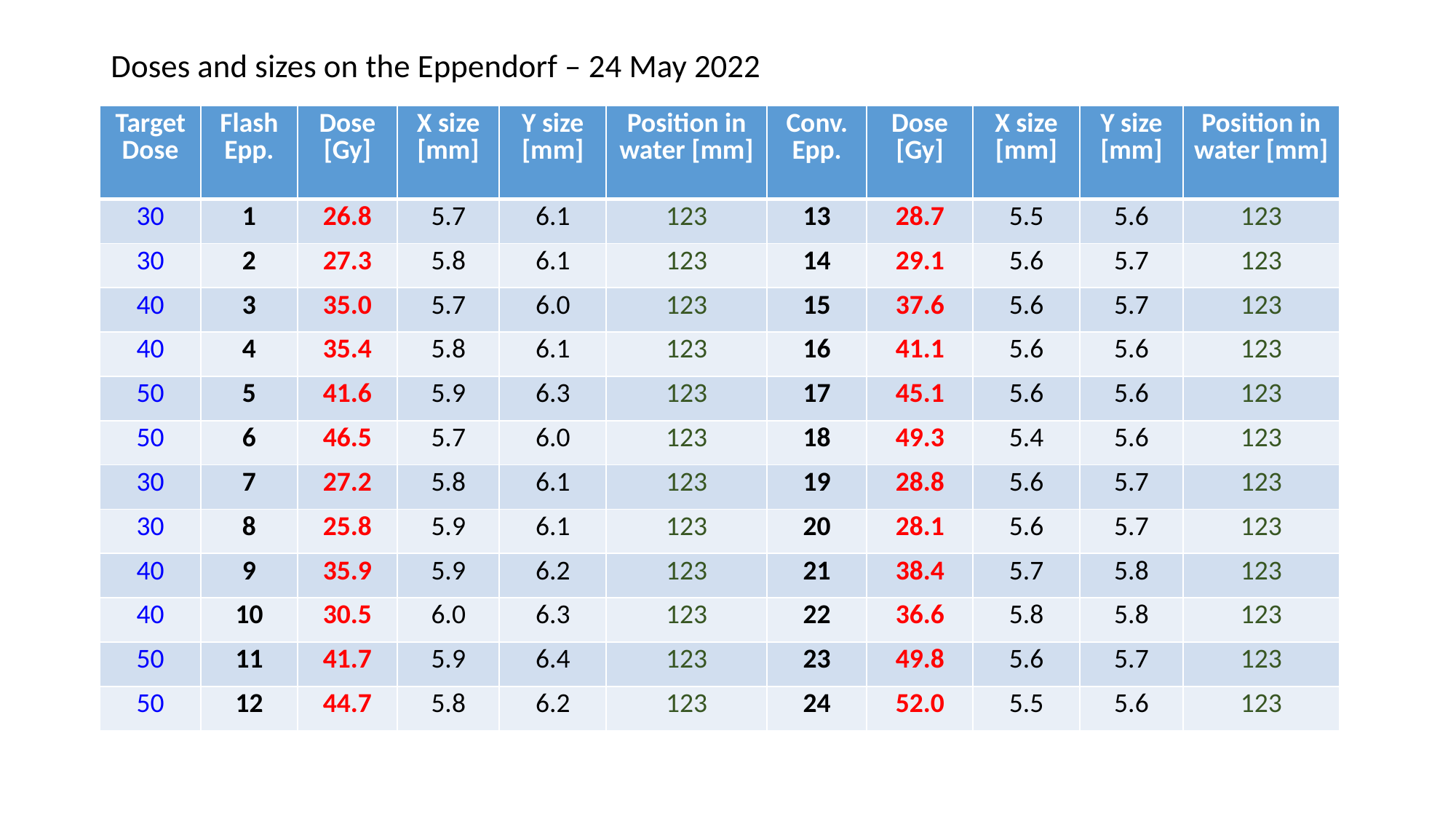

# Doses and sizes on the Eppendorf – 24 May 2022
| Target Dose | Flash Epp. | Dose [Gy] | X size [mm] | Y size [mm] | Position in water [mm] | Conv. Epp. | Dose [Gy] | X size [mm] | Y size [mm] | Position in water [mm] |
| --- | --- | --- | --- | --- | --- | --- | --- | --- | --- | --- |
| 30 | 1 | 26.8 | 5.7 | 6.1 | 123 | 13 | 28.7 | 5.5 | 5.6 | 123 |
| 30 | 2 | 27.3 | 5.8 | 6.1 | 123 | 14 | 29.1 | 5.6 | 5.7 | 123 |
| 40 | 3 | 35.0 | 5.7 | 6.0 | 123 | 15 | 37.6 | 5.6 | 5.7 | 123 |
| 40 | 4 | 35.4 | 5.8 | 6.1 | 123 | 16 | 41.1 | 5.6 | 5.6 | 123 |
| 50 | 5 | 41.6 | 5.9 | 6.3 | 123 | 17 | 45.1 | 5.6 | 5.6 | 123 |
| 50 | 6 | 46.5 | 5.7 | 6.0 | 123 | 18 | 49.3 | 5.4 | 5.6 | 123 |
| 30 | 7 | 27.2 | 5.8 | 6.1 | 123 | 19 | 28.8 | 5.6 | 5.7 | 123 |
| 30 | 8 | 25.8 | 5.9 | 6.1 | 123 | 20 | 28.1 | 5.6 | 5.7 | 123 |
| 40 | 9 | 35.9 | 5.9 | 6.2 | 123 | 21 | 38.4 | 5.7 | 5.8 | 123 |
| 40 | 10 | 30.5 | 6.0 | 6.3 | 123 | 22 | 36.6 | 5.8 | 5.8 | 123 |
| 50 | 11 | 41.7 | 5.9 | 6.4 | 123 | 23 | 49.8 | 5.6 | 5.7 | 123 |
| 50 | 12 | 44.7 | 5.8 | 6.2 | 123 | 24 | 52.0 | 5.5 | 5.6 | 123 |